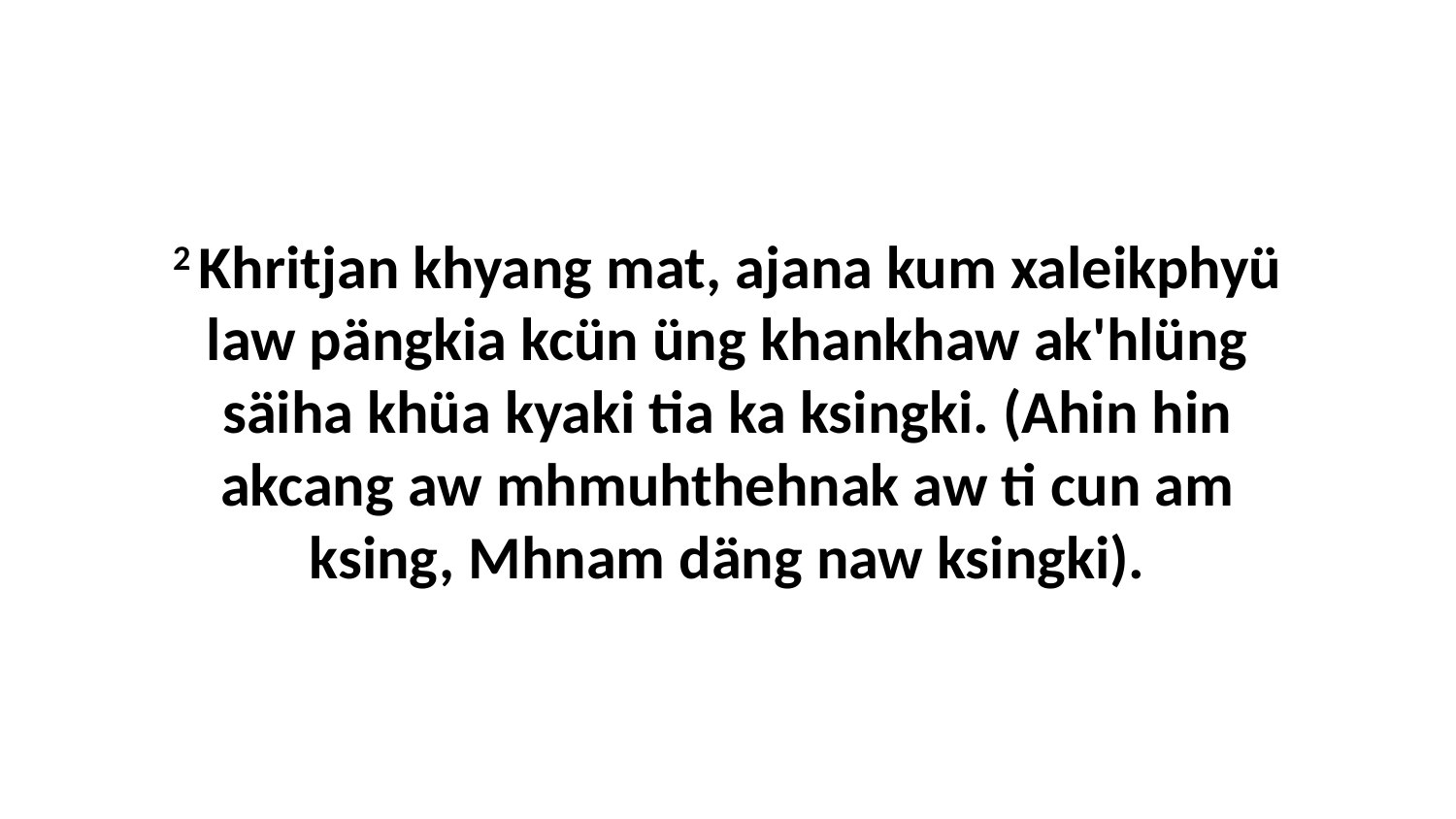

2 Khritjan khyang mat, ajana kum xaleikphyü law pängkia kcün üng khankhaw ak'hlüng säiha khüa kyaki tia ka ksingki. (Ahin hin akcang aw mhmuhthehnak aw ti cun am ksing, Mhnam däng naw ksingki).